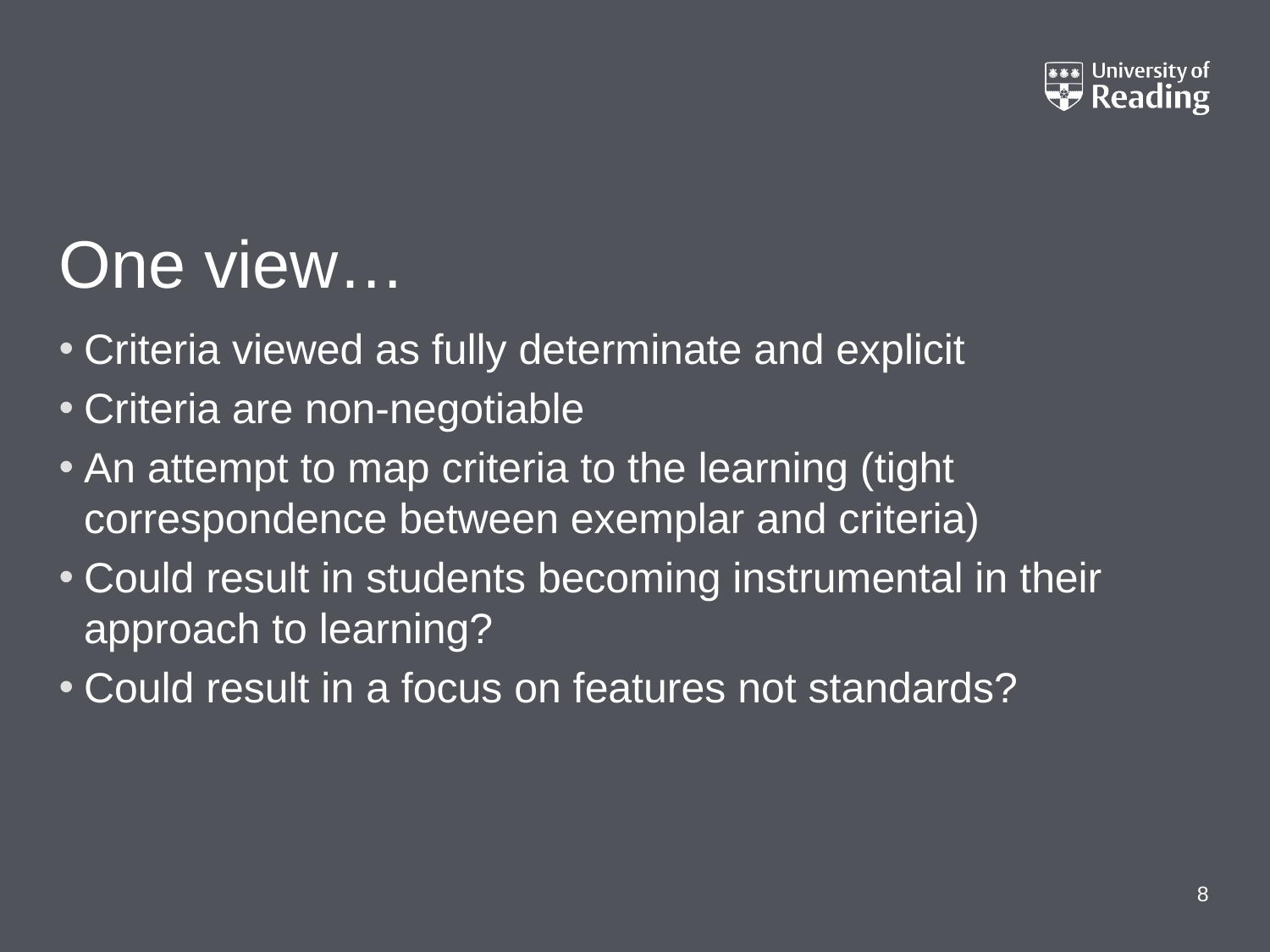

# One view…
Criteria viewed as fully determinate and explicit
Criteria are non-negotiable
An attempt to map criteria to the learning (tight correspondence between exemplar and criteria)
Could result in students becoming instrumental in their approach to learning?
Could result in a focus on features not standards?

8